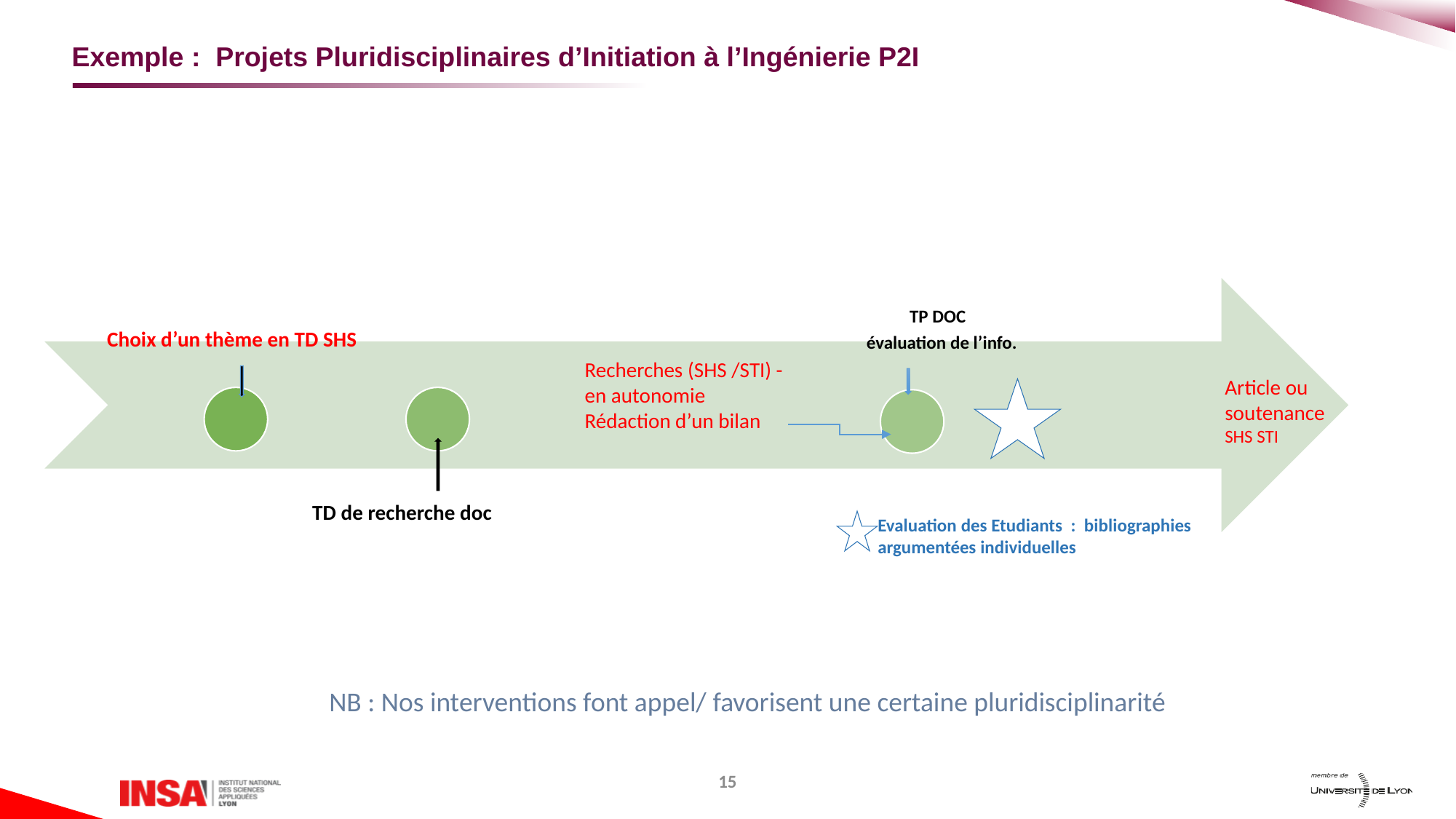

# Exemple :  Projets Pluridisciplinaires d’Initiation à l’Ingénierie P2I
Choix d’un thème en TD SHS
TD de recherche doc
TP DOC
évaluation de l’info.
Recherches (SHS /STI) - en autonomie
Rédaction d’un bilan

Article ou soutenance
SHS STI

Evaluation des Etudiants  :  bibliographies  argumentées individuelles

 NB : Nos interventions font appel/ favorisent une certaine pluridisciplinarité

15